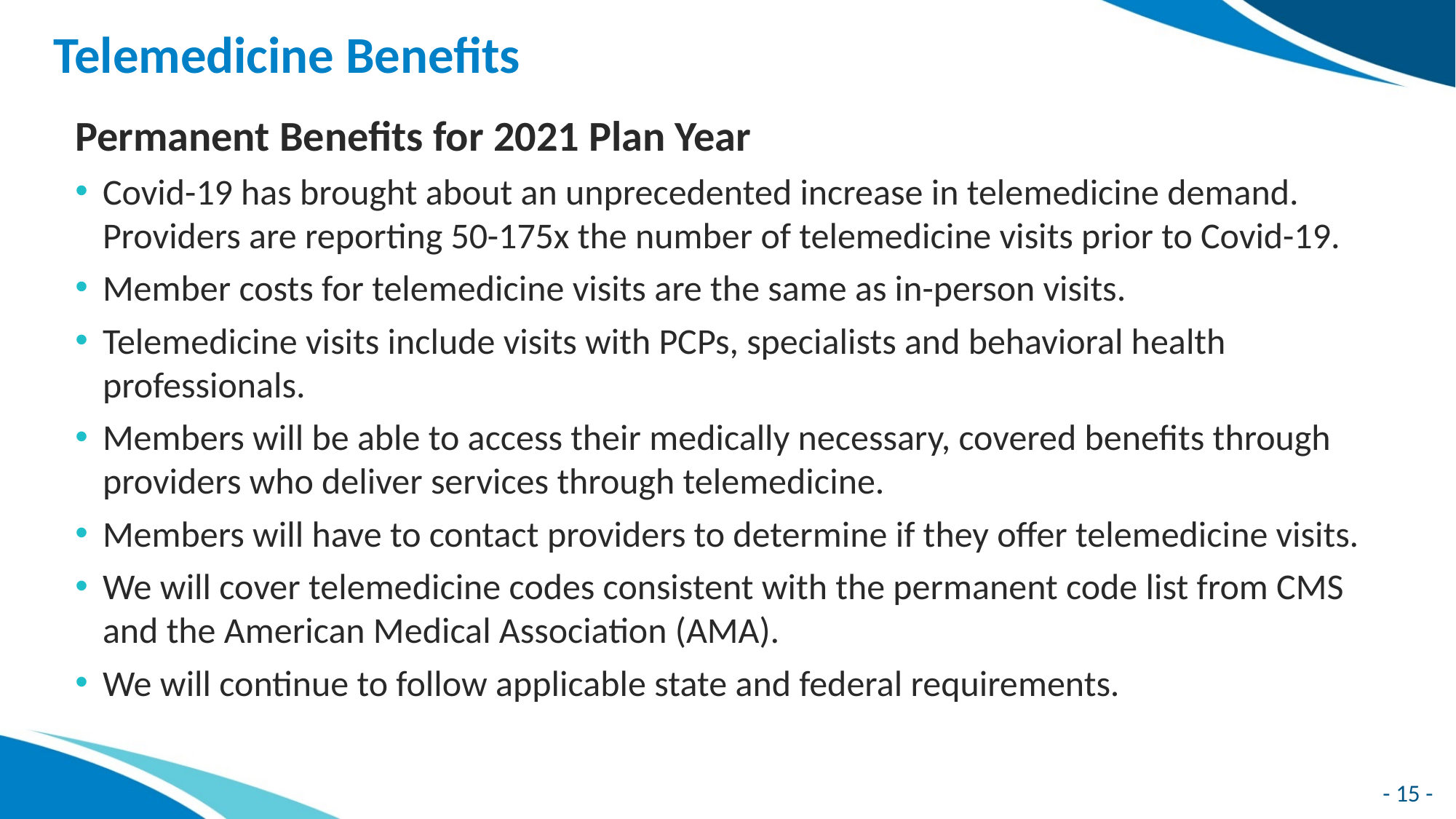

# Telemedicine Benefits
Permanent Benefits for 2021 Plan Year
Covid-19 has brought about an unprecedented increase in telemedicine demand. Providers are reporting 50-175x the number of telemedicine visits prior to Covid-19.
Member costs for telemedicine visits are the same as in-person visits.
Telemedicine visits include visits with PCPs, specialists and behavioral health professionals.
Members will be able to access their medically necessary, covered benefits through providers who deliver services through telemedicine.
Members will have to contact providers to determine if they offer telemedicine visits.
We will cover telemedicine codes consistent with the permanent code list from CMS   and the American Medical Association (AMA).
We will continue to follow applicable state and federal requirements.